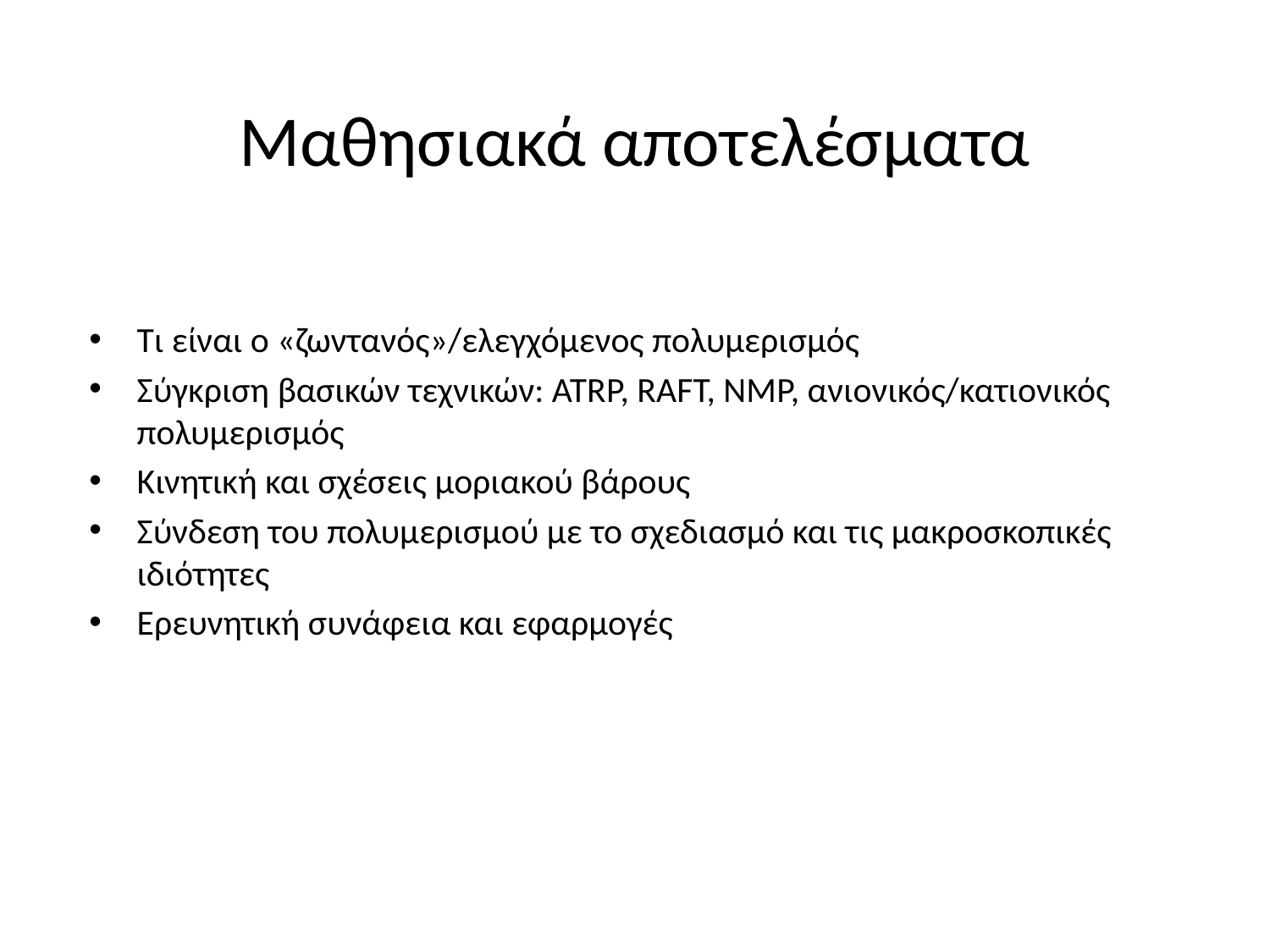

# Μαθησιακά αποτελέσματα
Τι είναι ο «ζωντανός»/ελεγχόμενος πολυμερισμός
Σύγκριση βασικών τεχνικών: ATRP, RAFT, NMP, ανιονικός/κατιονικός πολυμερισμός
Κινητική και σχέσεις μοριακού βάρους
Σύνδεση του πολυμερισμού με το σχεδιασμό και τις μακροσκοπικές ιδιότητες
Ερευνητική συνάφεια και εφαρμογές